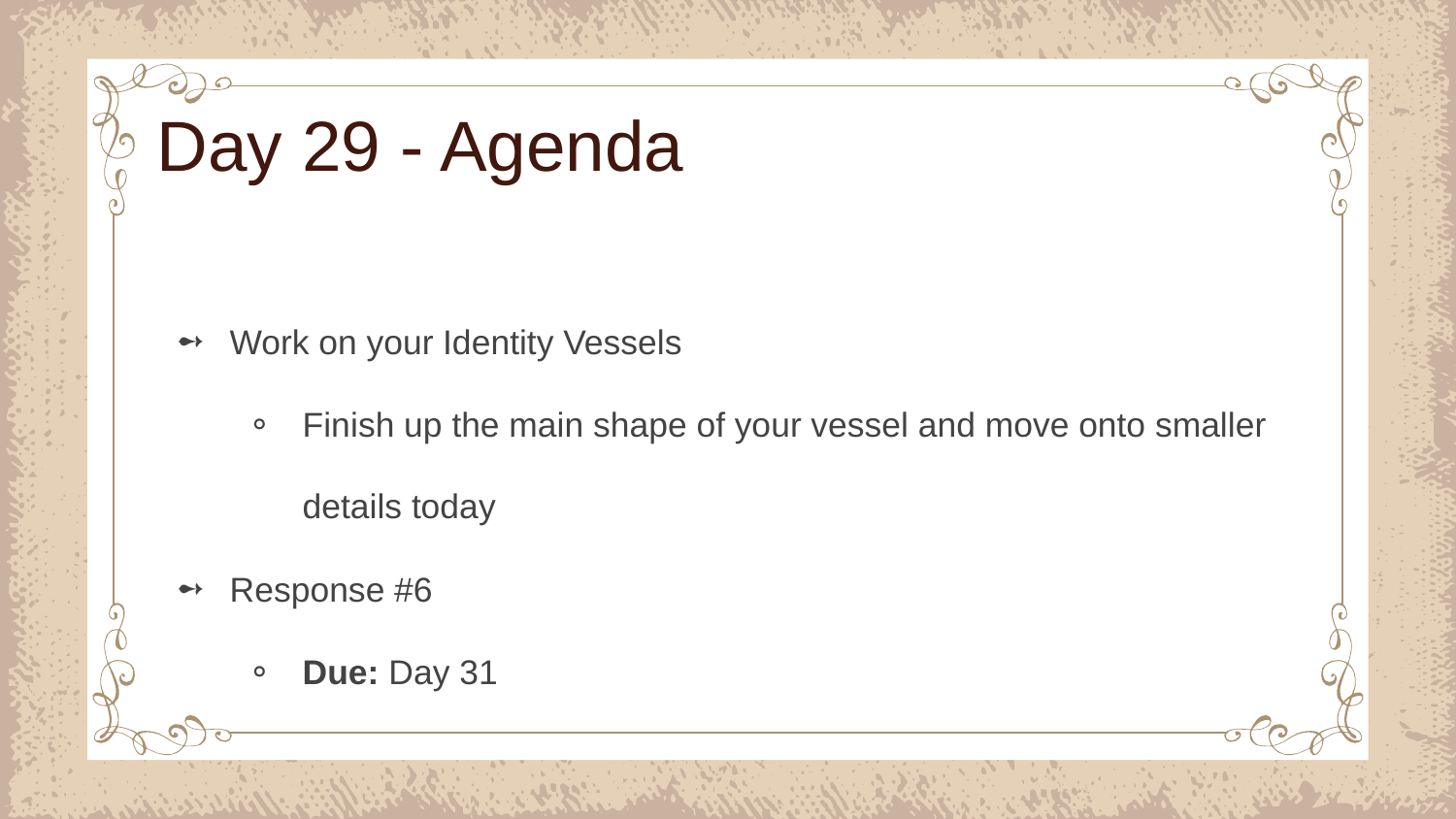

# Day 29 - Agenda
Work on your Identity Vessels
Finish up the main shape of your vessel and move onto smaller details today
Response #6
Due: Day 31